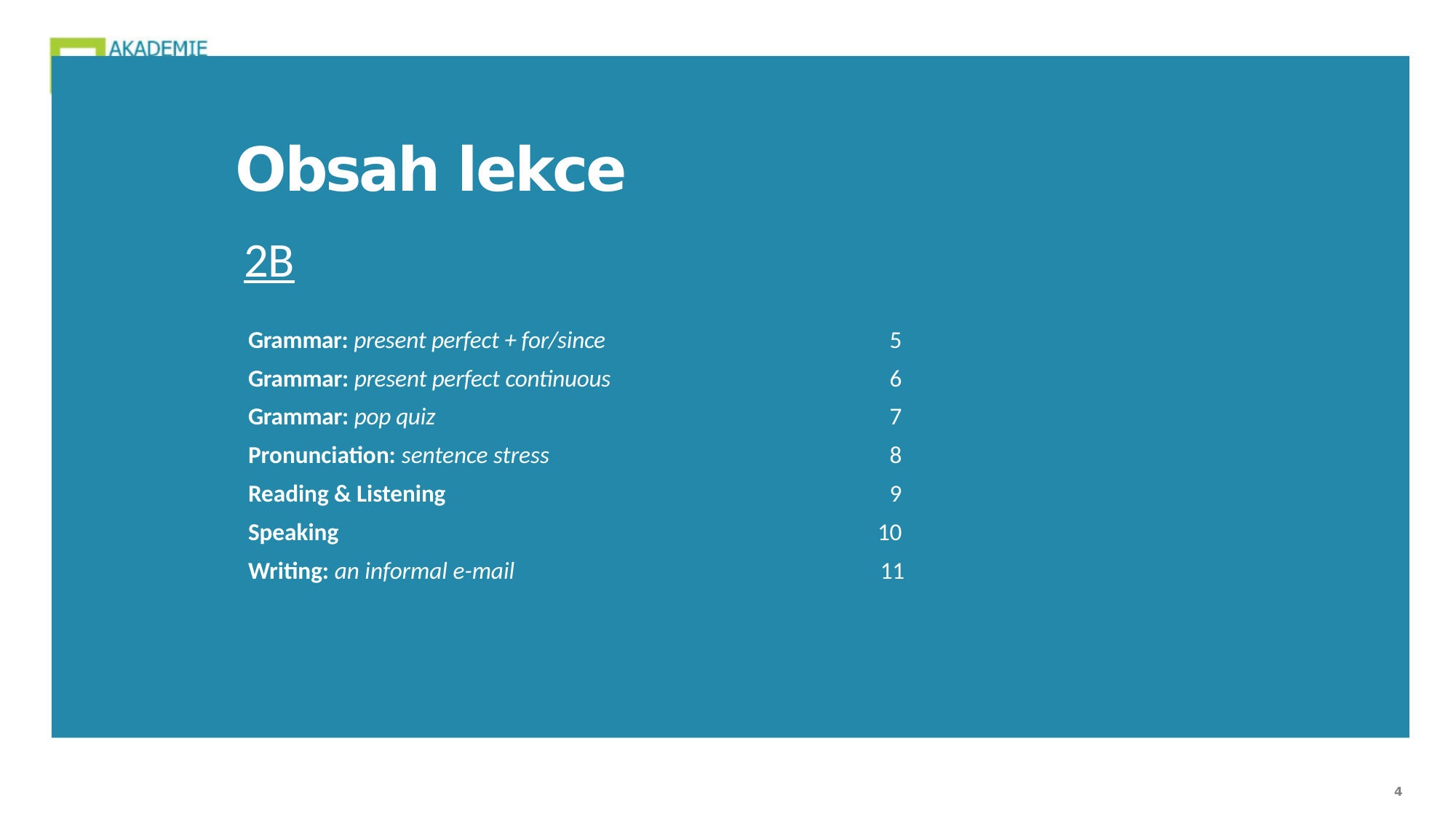

Obsah lekce
| 2B |  |  |  |
| --- | --- | --- | --- |
| Grammar: present perfect + for/since | 5 |  |  |
| Grammar: present perfect continuous | 6 |  |  |
| Grammar: pop quiz | 7 |  |  |
| Pronunciation: sentence stress | 8 |  |  |
| Reading & Listening | 9 |  |  |
| Speaking | 10 |  |  |
| Writing: an informal e-mail | 11 |  |  |
|  |  |  |  |
|  |  |  |  |

4